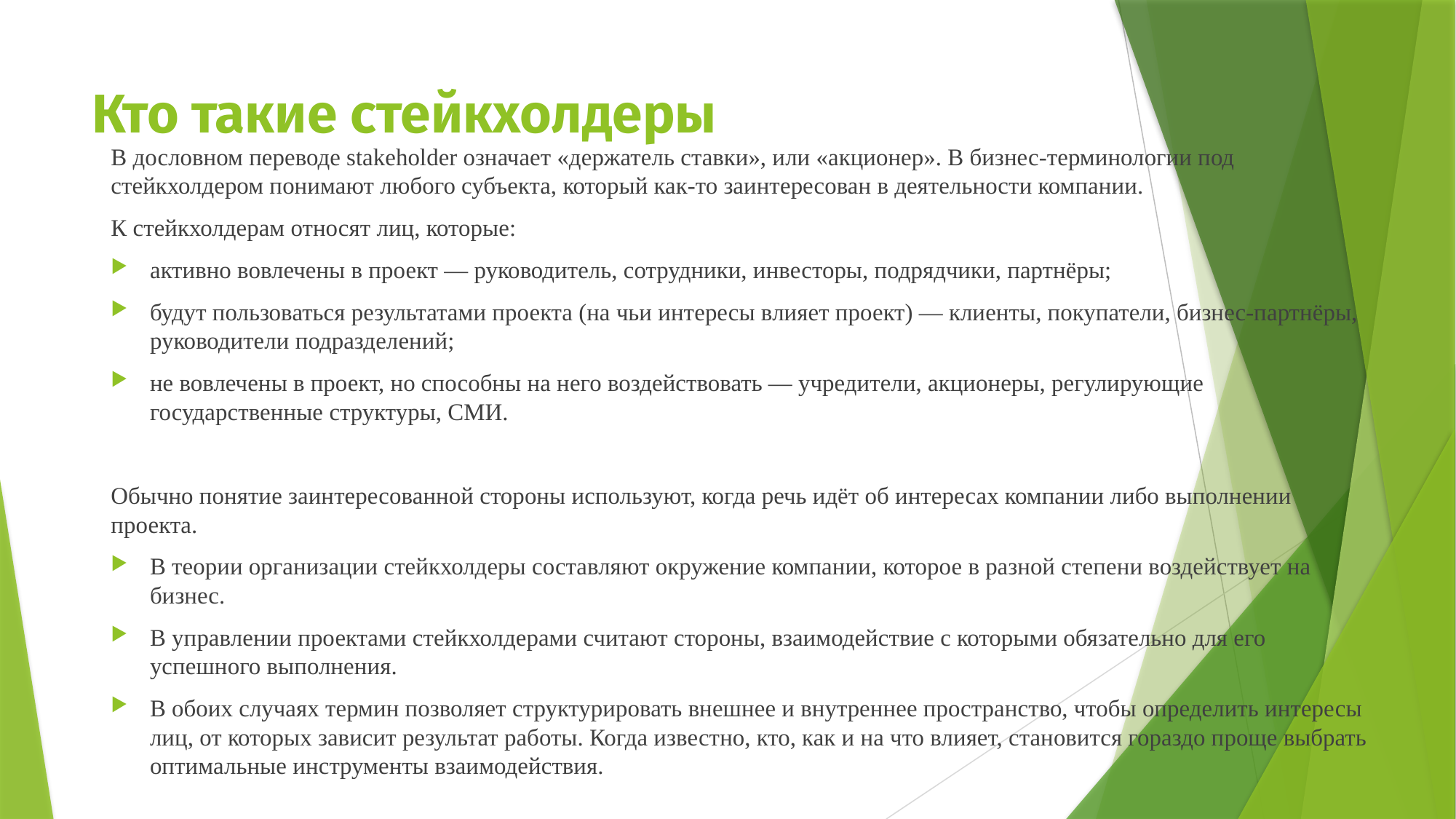

# Кто такие стейкхолдеры
В дословном переводе stakeholder означает «держатель ставки», или «акционер». В бизнес-терминологии под стейкхолдером понимают любого субъекта, который как-то заинтересован в деятельности компании.
К стейкхолдерам относят лиц, которые:
активно вовлечены в проект — руководитель, сотрудники, инвесторы, подрядчики, партнёры;
будут пользоваться результатами проекта (на чьи интересы влияет проект) — клиенты, покупатели, бизнес-партнёры, руководители подразделений;
не вовлечены в проект, но способны на него воздействовать — учредители, акционеры, регулирующие государственные структуры, СМИ.

Обычно понятие заинтересованной стороны используют, когда речь идёт об интересах компании либо выполнении проекта.
В теории организации стейкхолдеры составляют окружение компании, которое в разной степени воздействует на бизнес.
В управлении проектами стейкхолдерами считают стороны, взаимодействие с которыми обязательно для его успешного выполнения.
В обоих случаях термин позволяет структурировать внешнее и внутреннее пространство, чтобы определить интересы лиц, от которых зависит результат работы. Когда известно, кто, как и на что влияет, становится гораздо проще выбрать оптимальные инструменты взаимодействия.